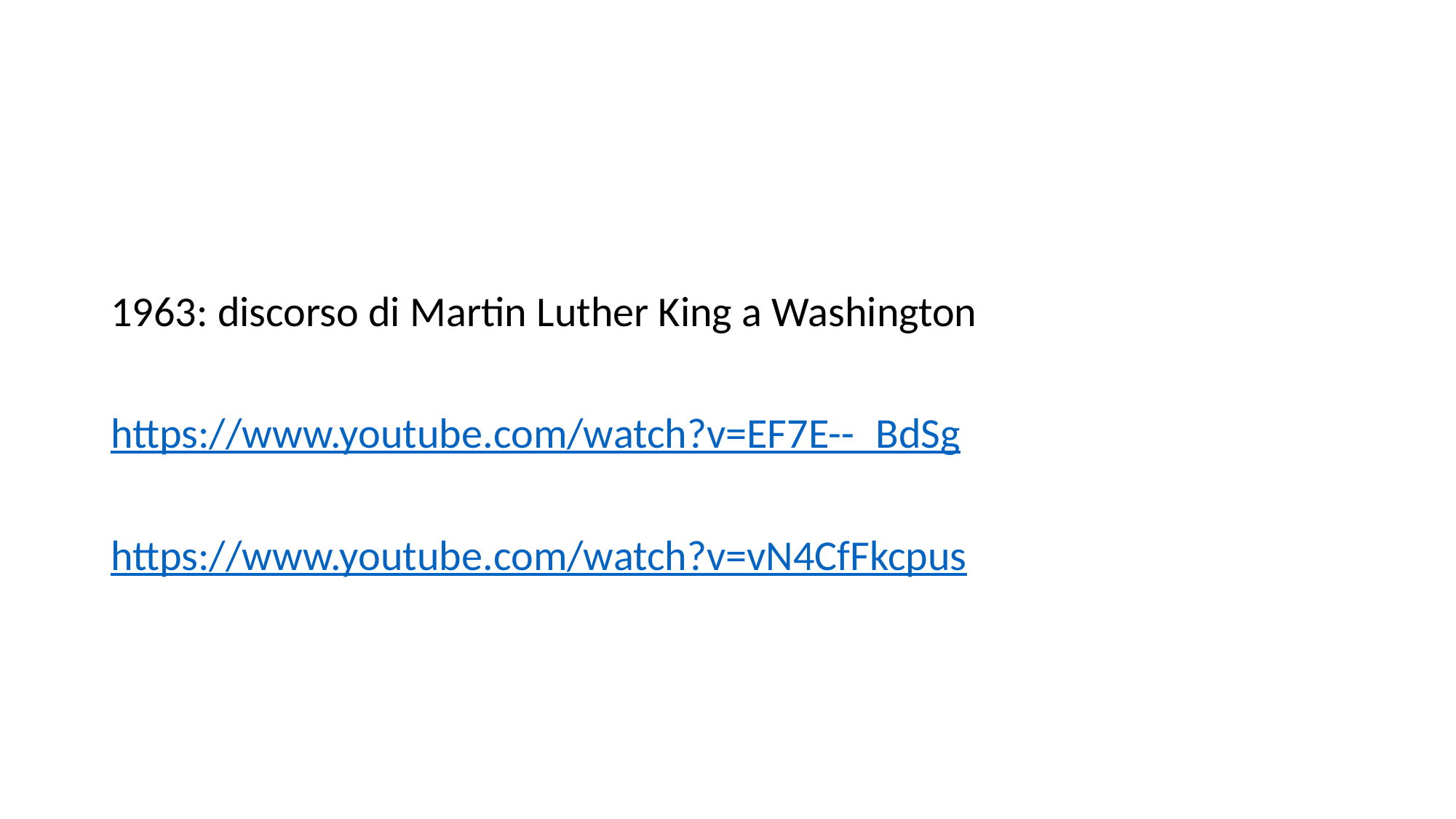

#

1963: discorso di Martin Luther King a Washington

https://www.youtube.com/watch?v=EF7E--_BdSg

https://www.youtube.com/watch?v=vN4CfFkcpus